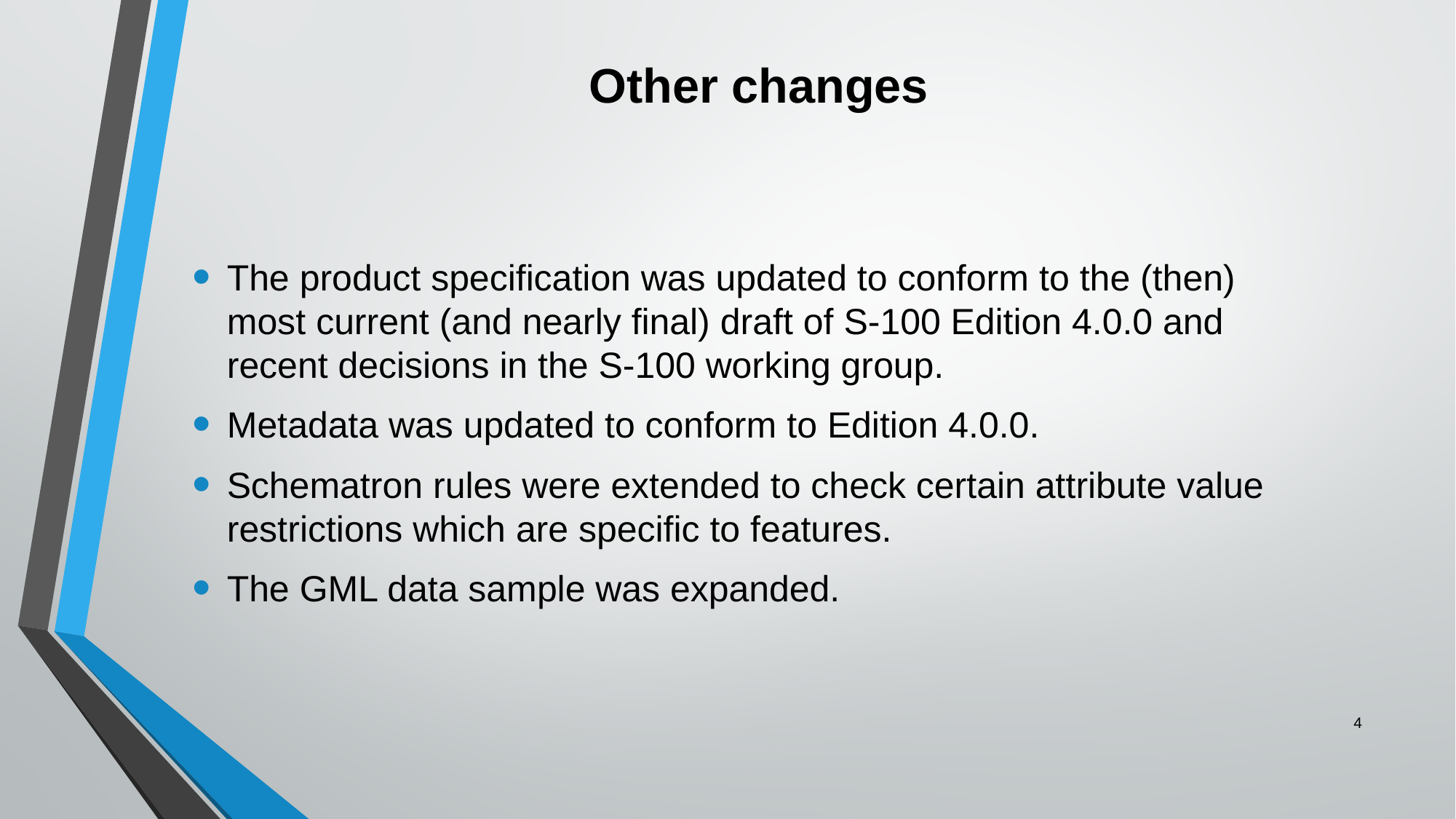

# Other changes
The product specification was updated to conform to the (then) most current (and nearly final) draft of S-100 Edition 4.0.0 and recent decisions in the S-100 working group.
Metadata was updated to conform to Edition 4.0.0.
Schematron rules were extended to check certain attribute value restrictions which are specific to features.
The GML data sample was expanded.
4